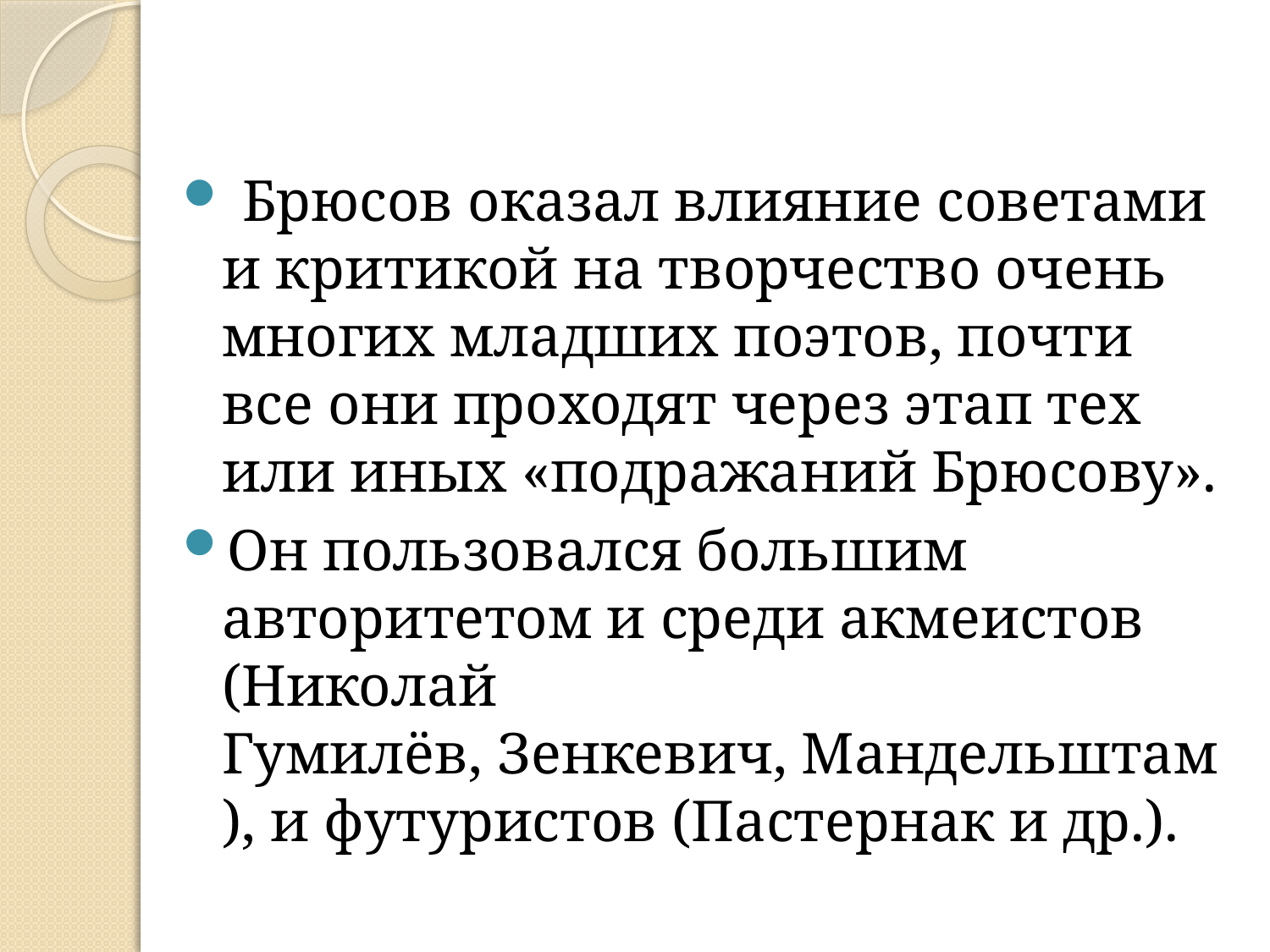

Брюсов оказал влияние советами и критикой на творчество очень многих младших поэтов, почти все они проходят через этап тех или иных «подражаний Брюсову».
Он пользовался большим авторитетом и среди акмеистов (Николай Гумилёв, Зенкевич, Мандельштам), и футуристов (Пастернак и др.).